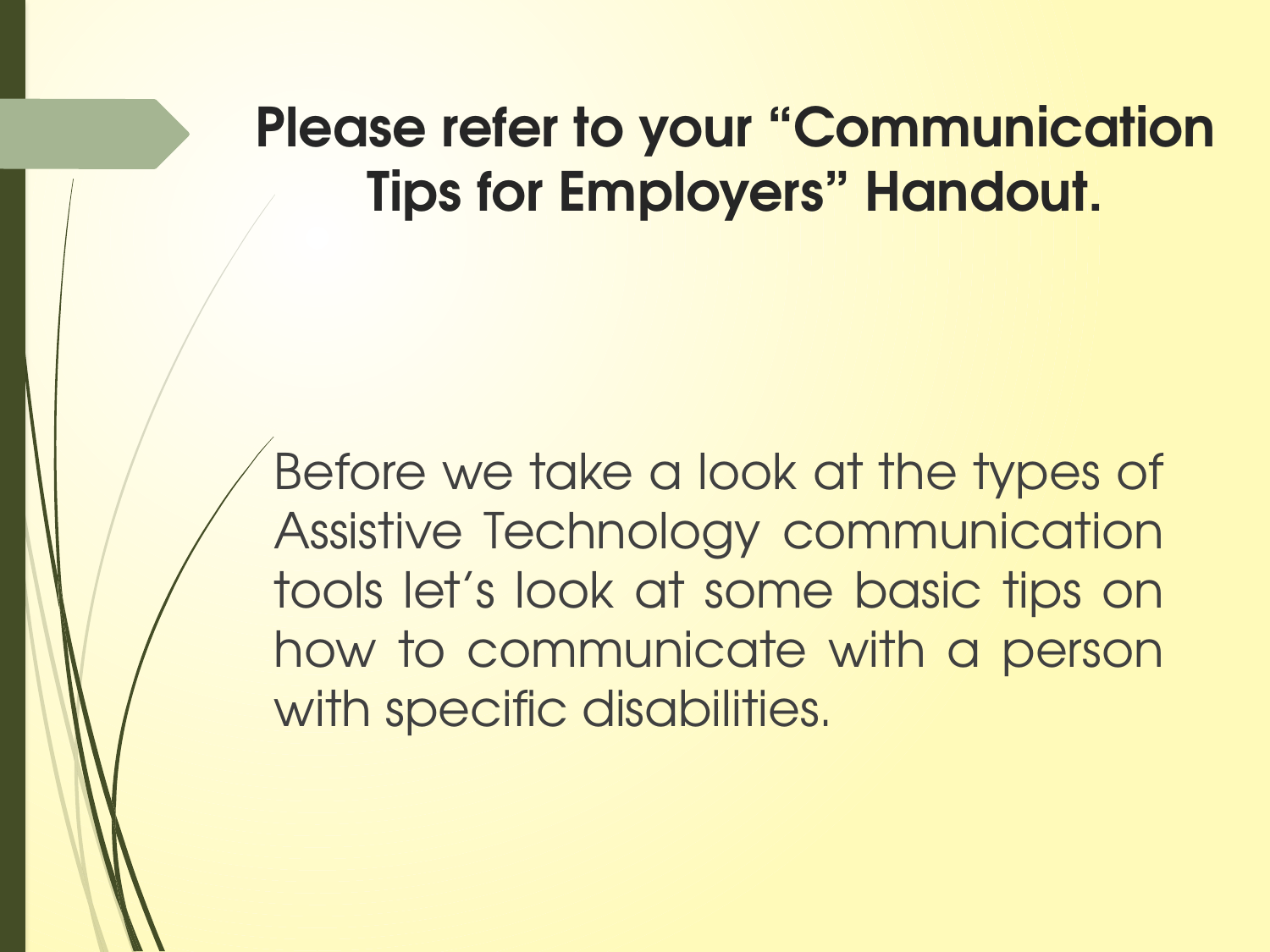

# Please refer to your “Communication Tips for Employers” Handout.
Before we take a look at the types of Assistive Technology communication tools let’s look at some basic tips on how to communicate with a person with specific disabilities.